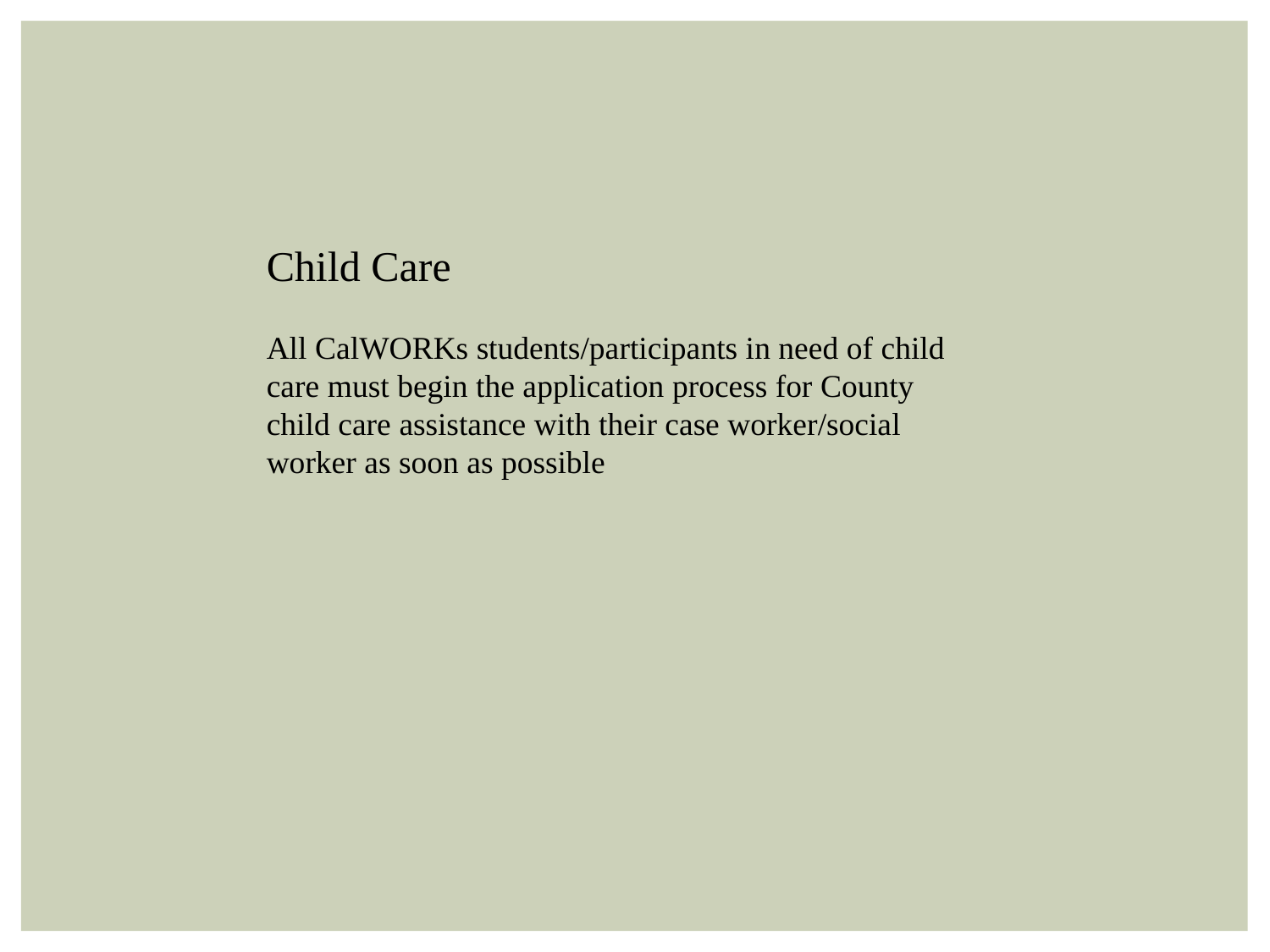

Child Care

All CalWORKs students/participants in need of child care must begin the application process for County child care assistance with their case worker/social worker as soon as possible